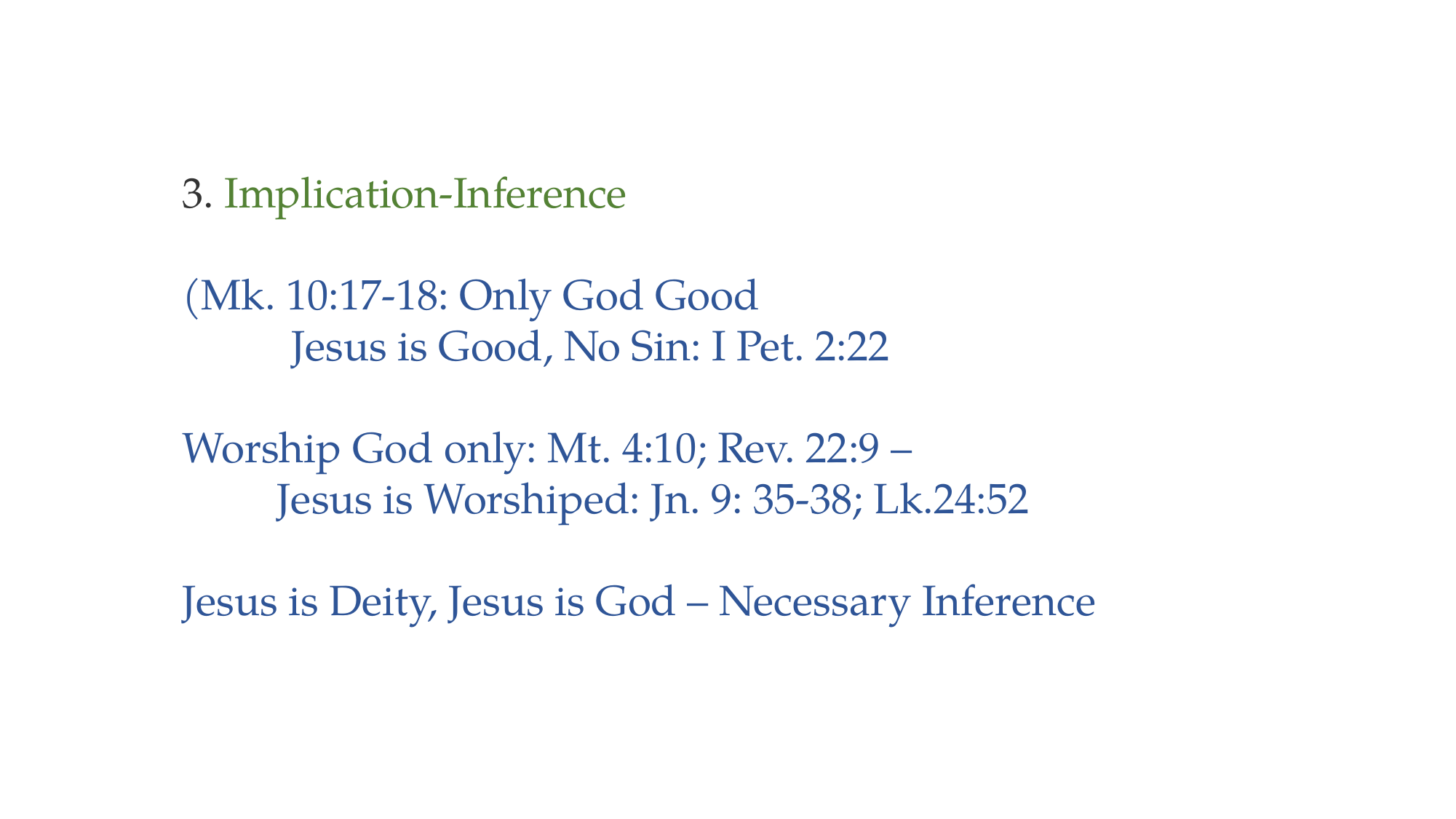

3. Implication-Inference

(Mk. 10:17-18: Only God Good
	Jesus is Good, No Sin: I Pet. 2:22

Worship God only: Mt. 4:10; Rev. 22:9 –
         Jesus is Worshiped: Jn. 9: 35-38; Lk.24:52

Jesus is Deity, Jesus is God – Necessary Inference